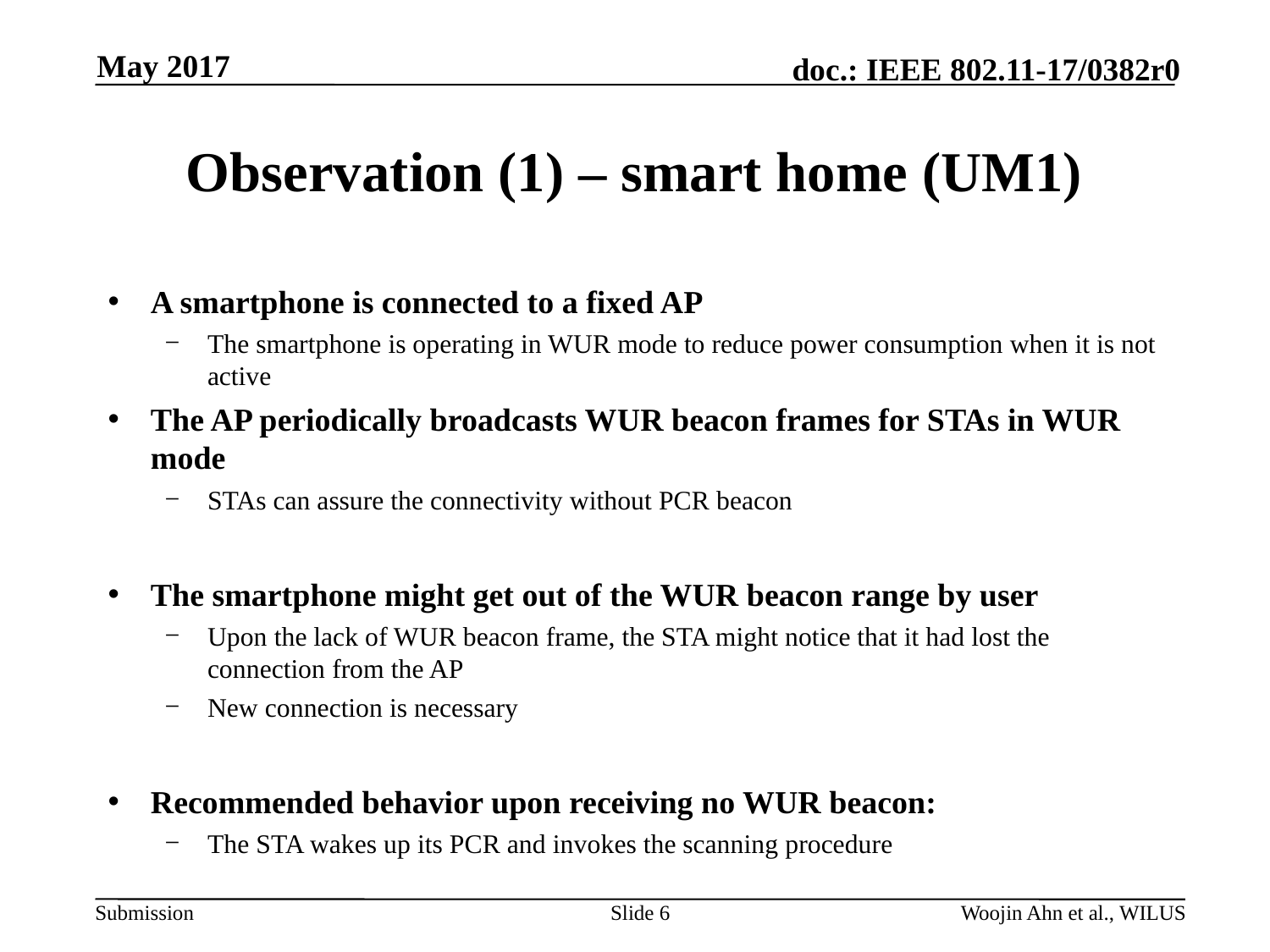

May 2017
# Observation (1) – smart home (UM1)
A smartphone is connected to a fixed AP
The smartphone is operating in WUR mode to reduce power consumption when it is not active
The AP periodically broadcasts WUR beacon frames for STAs in WUR mode
STAs can assure the connectivity without PCR beacon

The smartphone might get out of the WUR beacon range by user
Upon the lack of WUR beacon frame, the STA might notice that it had lost the connection from the AP
New connection is necessary

Recommended behavior upon receiving no WUR beacon:
The STA wakes up its PCR and invokes the scanning procedure
Slide 6
Woojin Ahn et al., WILUS